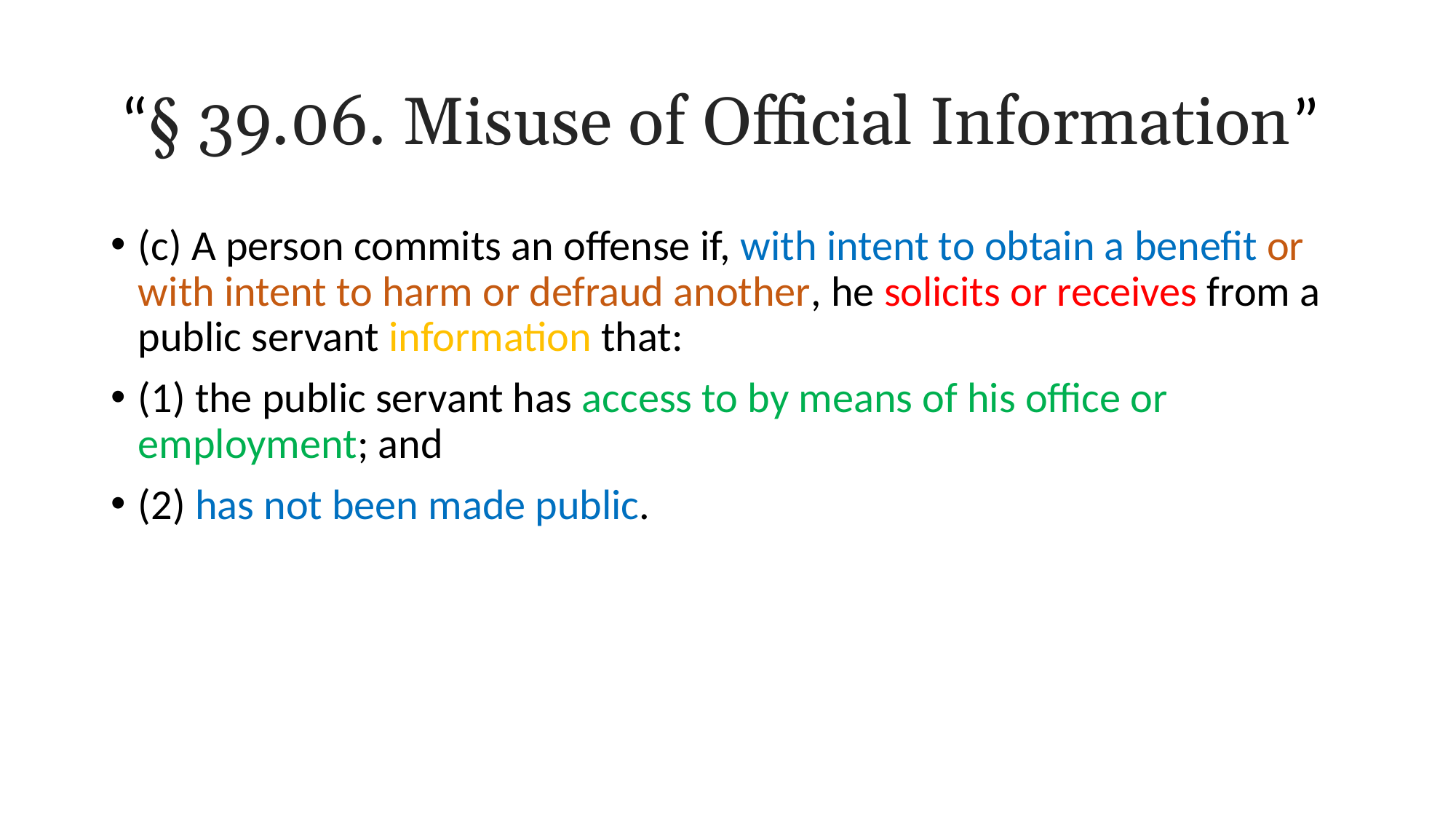

# “§ 39.06. Misuse of Official Information”
(c) A person commits an offense if, with intent to obtain a benefit or with intent to harm or defraud another, he solicits or receives from a public servant information that:
(1) the public servant has access to by means of his office or employment; and
(2) has not been made public.